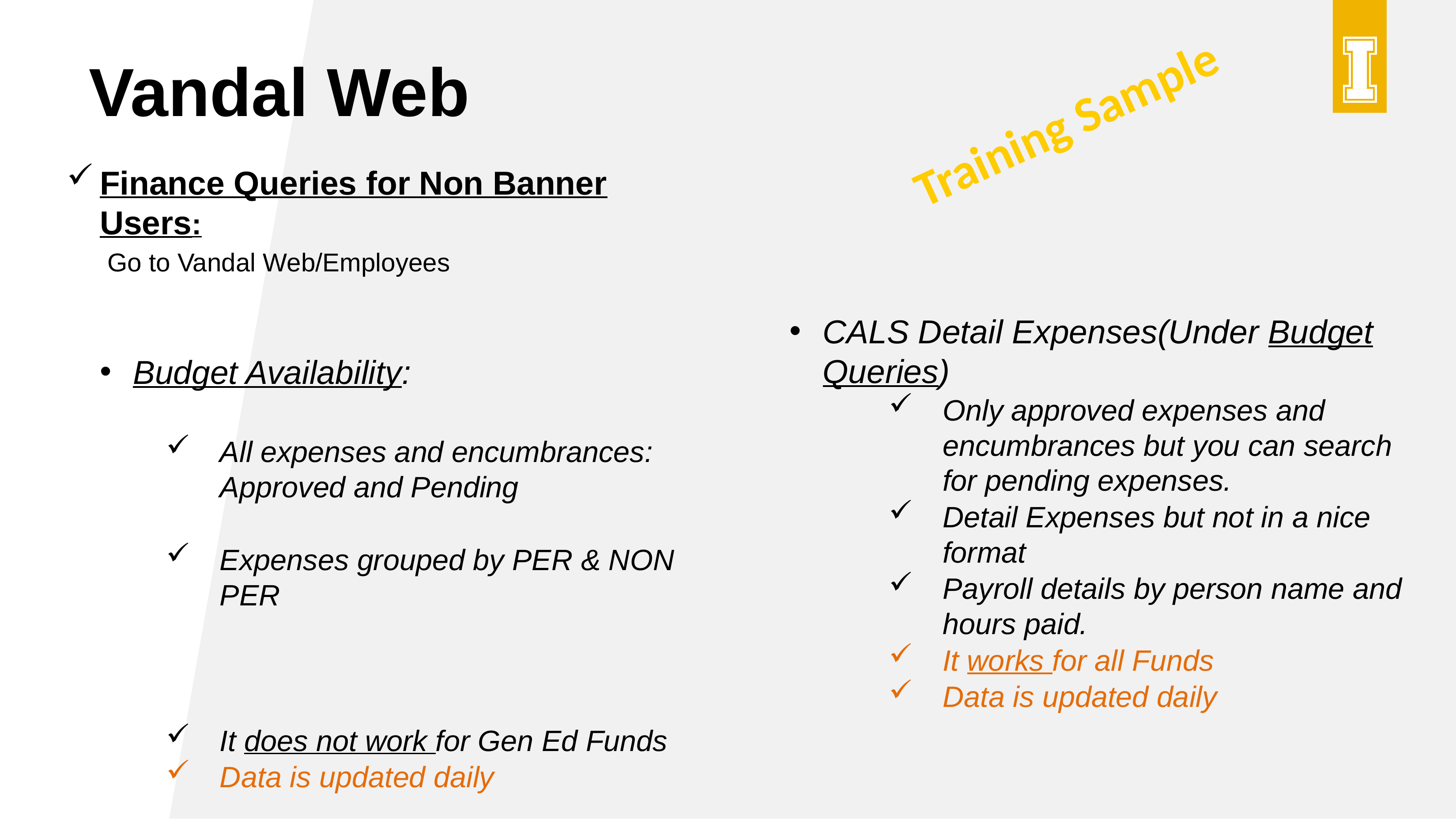

# Vandal Web
Training Sample

CALS Detail Expenses(Under Budget Queries)
Only approved expenses and encumbrances but you can search for pending expenses.
Detail Expenses but not in a nice format
Payroll details by person name and hours paid.
It works for all Funds
Data is updated daily

Finance Queries for Non Banner Users:
     Go to Vandal Web/Employees

Budget Availability:

All expenses and encumbrances: Approved and Pending

Expenses grouped by PER & NON PER

It does not work for Gen Ed Funds
Data is updated daily